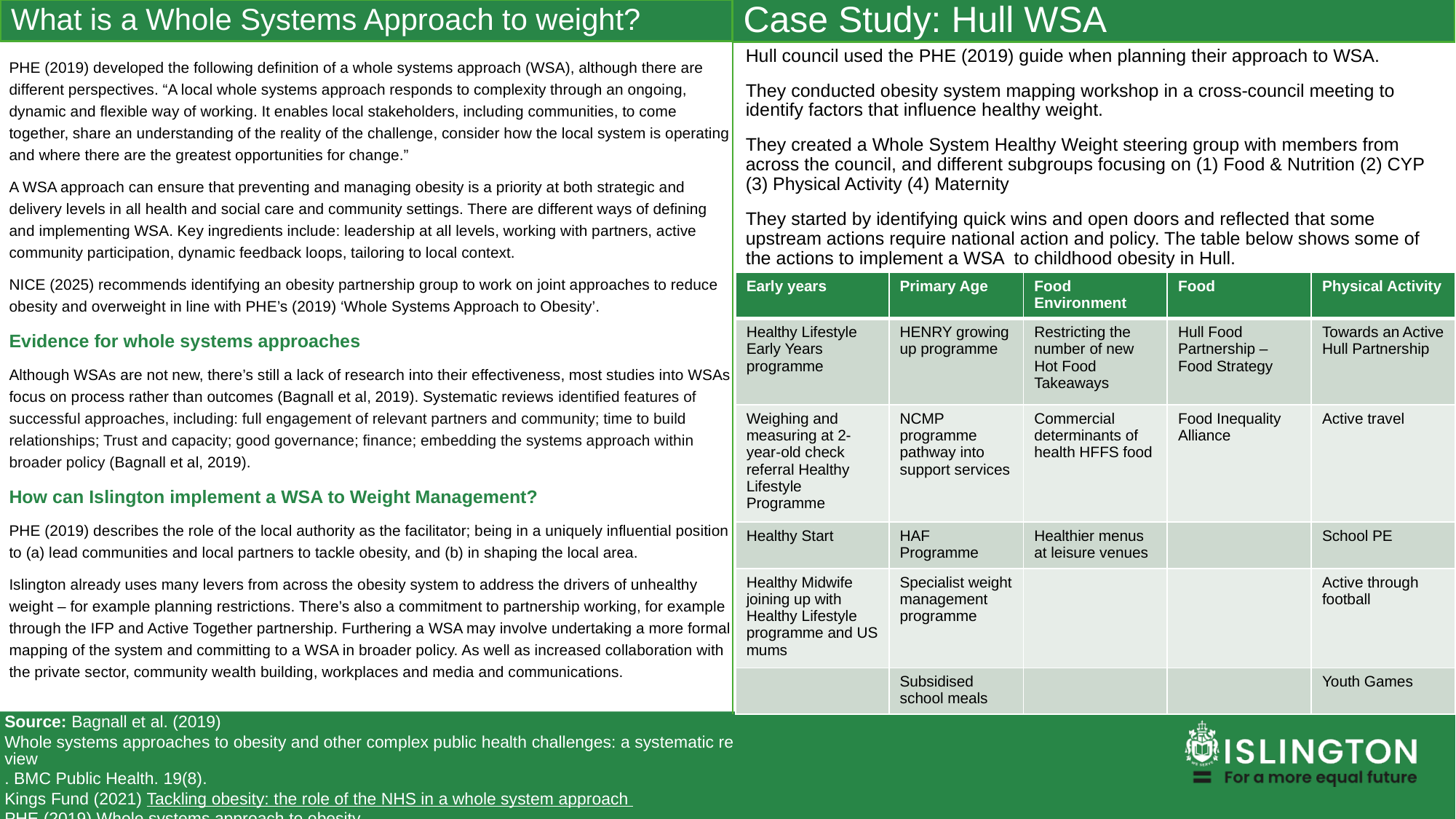

Case Study: Hull WSA
What is a Whole Systems Approach to weight?
Hull council used the PHE (2019) guide when planning their approach to WSA.
They conducted obesity system mapping workshop in a cross-council meeting to identify factors that influence healthy weight.
They created a Whole System Healthy Weight steering group with members from across the council, and different subgroups focusing on (1) Food & Nutrition (2) CYP (3) Physical Activity (4) Maternity
They started by identifying quick wins and open doors and reflected that some upstream actions require national action and policy. The table below shows some of the actions to implement a WSA  to childhood obesity in Hull.

PHE (2019) developed the following definition of a whole systems approach (WSA), although there are different perspectives. “A local whole systems approach responds to complexity through an ongoing, dynamic and flexible way of working. It enables local stakeholders, including communities, to come together, share an understanding of the reality of the challenge, consider how the local system is operating and where there are the greatest opportunities for change.”
A WSA approach can ensure that preventing and managing obesity is a priority at both strategic and delivery levels in all health and social care and community settings. There are different ways of defining and implementing WSA. Key ingredients include: leadership at all levels, working with partners, active community participation, dynamic feedback loops, tailoring to local context.
NICE (2025) recommends identifying an obesity partnership group to work on joint approaches to reduce obesity and overweight in line with PHE’s (2019) ‘Whole Systems Approach to Obesity’.
Evidence for whole systems approaches
Although WSAs are not new, there’s still a lack of research into their effectiveness, most studies into WSAs focus on process rather than outcomes (Bagnall et al, 2019). Systematic reviews identified features of successful approaches, including: full engagement of relevant partners and community; time to build relationships; Trust and capacity; good governance; finance; embedding the systems approach within broader policy (Bagnall et al, 2019).
How can Islington implement a WSA to Weight Management?
PHE (2019) describes the role of the local authority as the facilitator; being in a uniquely influential position to (a) lead communities and local partners to tackle obesity, and (b) in shaping the local area.
Islington already uses many levers from across the obesity system to address the drivers of unhealthy weight – for example planning restrictions. There’s also a commitment to partnership working, for example through the IFP and Active Together partnership. Furthering a WSA may involve undertaking a more formal mapping of the system and committing to a WSA in broader policy. As well as increased collaboration with the private sector, community wealth building, workplaces and media and communications.

| Early years | Primary Age | Food Environment | Food | Physical Activity |
| --- | --- | --- | --- | --- |
| Healthy Lifestyle Early Years programme | HENRY growing up programme | Restricting the number of new Hot Food Takeaways | Hull Food Partnership – Food Strategy | Towards an Active Hull Partnership |
| Weighing and measuring at 2-year-old check referral Healthy Lifestyle Programme | NCMP programme pathway into support services | Commercial determinants of health HFFS food | Food Inequality Alliance | Active travel |
| Healthy Start | HAF Programme | Healthier menus at leisure venues |  | School PE |
| Healthy Midwife joining up with Healthy Lifestyle programme and US mums | Specialist weight management programme |  |  | Active through football |
|  | Subsidised school meals |  |  | Youth Games |
Source: Bagnall et al. (2019) Whole systems approaches to obesity and other complex public health challenges: a systematic review. BMC Public Health. 19(8).
Kings Fund (2021) Tackling obesity: the role of the NHS in a whole system approach
PHE (2019) Whole systems approach to obesity
NIHR Evidence (2022) How can local authorities reduce obesity?
 LGA (2024) Whole systems approach to healthy weight in Hull